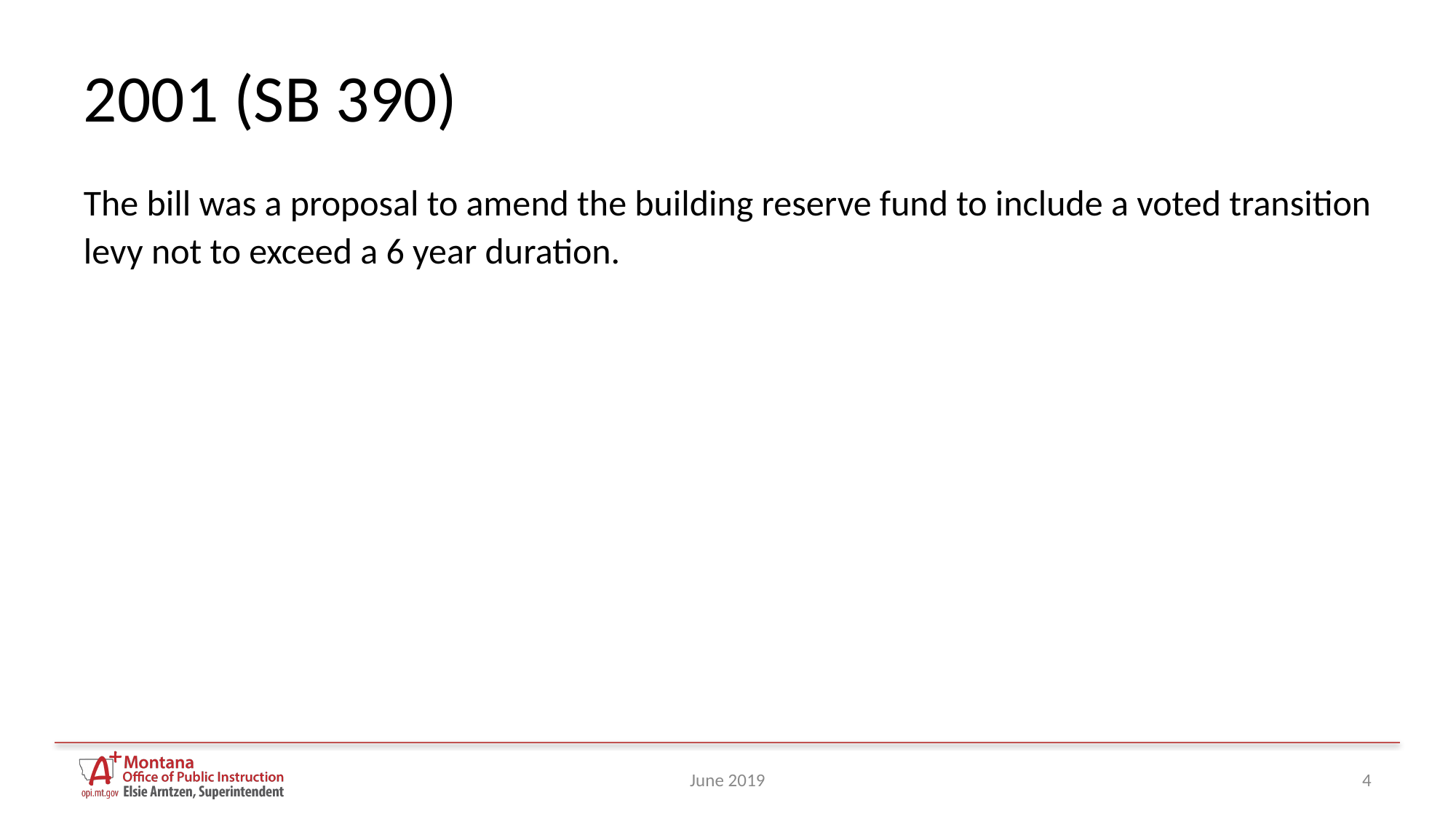

# 2001 (SB 390)
The bill was a proposal to amend the building reserve fund to include a voted transition levy not to exceed a 6 year duration.
June 2019
4